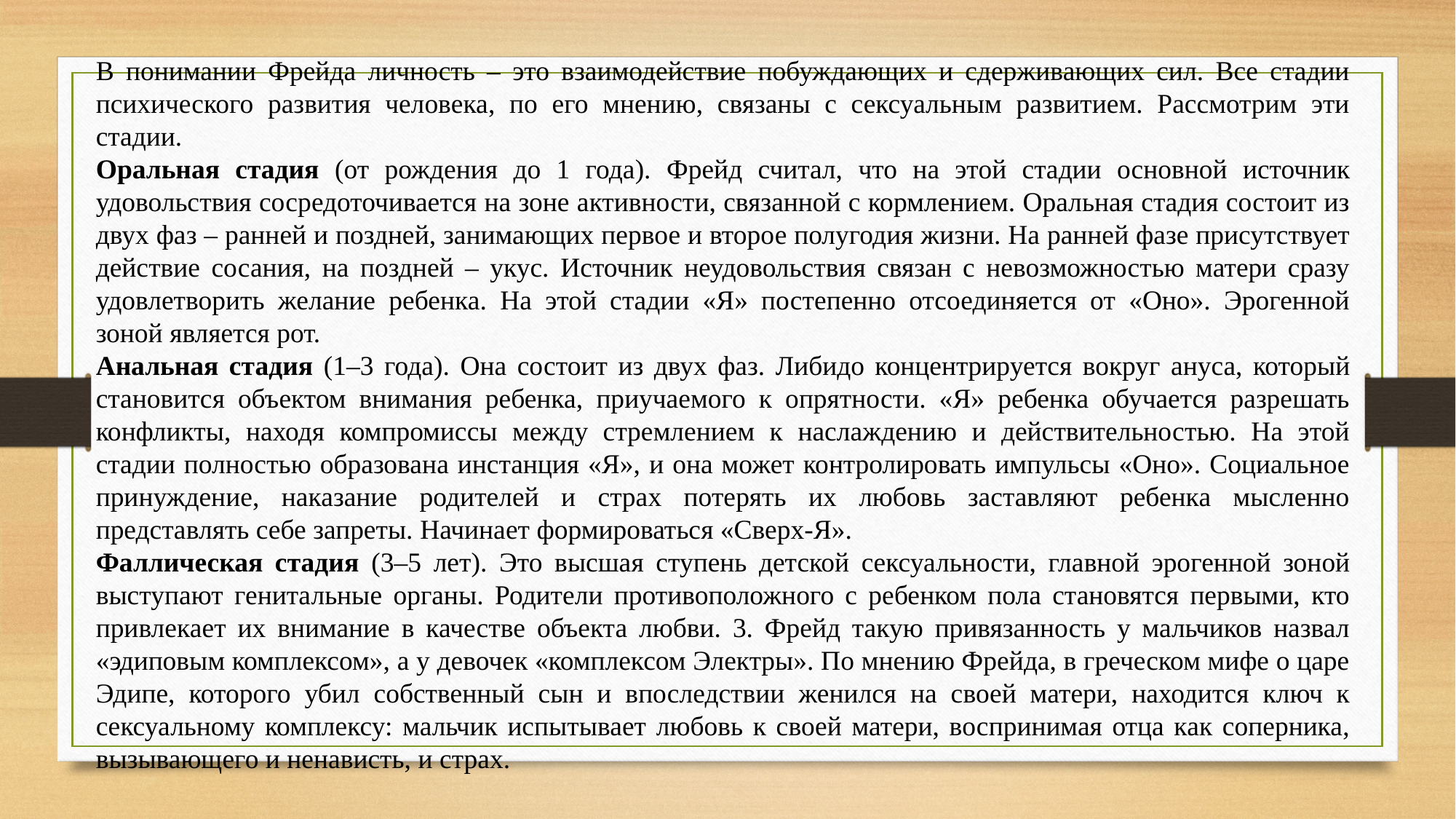

В понимании Фрейда личность – это взаимодействие побуждающих и сдерживающих сил. Все стадии психического развития человека, по его мнению, связаны с сексуальным развитием. Рассмотрим эти стадии.
Оральная стадия (от рождения до 1 года). Фрейд считал, что на этой стадии основной источник удовольствия сосредоточивается на зоне активности, связанной с кормлением. Оральная стадия состоит из двух фаз – ранней и поздней, занимающих первое и второе полугодия жизни. На ранней фазе присутствует действие сосания, на поздней – укус. Источник неудовольствия связан с невозможностью матери сразу удовлетворить желание ребенка. На этой стадии «Я» постепенно отсоединяется от «Оно». Эрогенной зоной является рот.
Анальная стадия (1–3 года). Она состоит из двух фаз. Либидо концентрируется вокруг ануса, который становится объектом внимания ребенка, приучаемого к опрятности. «Я» ребенка обучается разрешать конфликты, находя компромиссы между стремлением к наслаждению и действительностью. На этой стадии полностью образована инстанция «Я», и она может контролировать импульсы «Оно». Социальное принуждение, наказание родителей и страх потерять их любовь заставляют ребенка мысленно представлять себе запреты. Начинает формироваться «Сверх-Я».
Фаллическая стадия (3–5 лет). Это высшая ступень детской сексуальности, главной эрогенной зоной выступают генитальные органы. Родители противоположного с ребенком пола становятся первыми, кто привлекает их внимание в качестве объекта любви. 3. Фрейд такую привязанность у мальчиков назвал «эдиповым комплексом», а у девочек «комплексом Электры». По мнению Фрейда, в греческом мифе о царе Эдипе, которого убил собственный сын и впоследствии женился на своей матери, находится ключ к сексуальному комплексу: мальчик испытывает любовь к своей матери, воспринимая отца как соперника, вызывающего и ненависть, и страх.